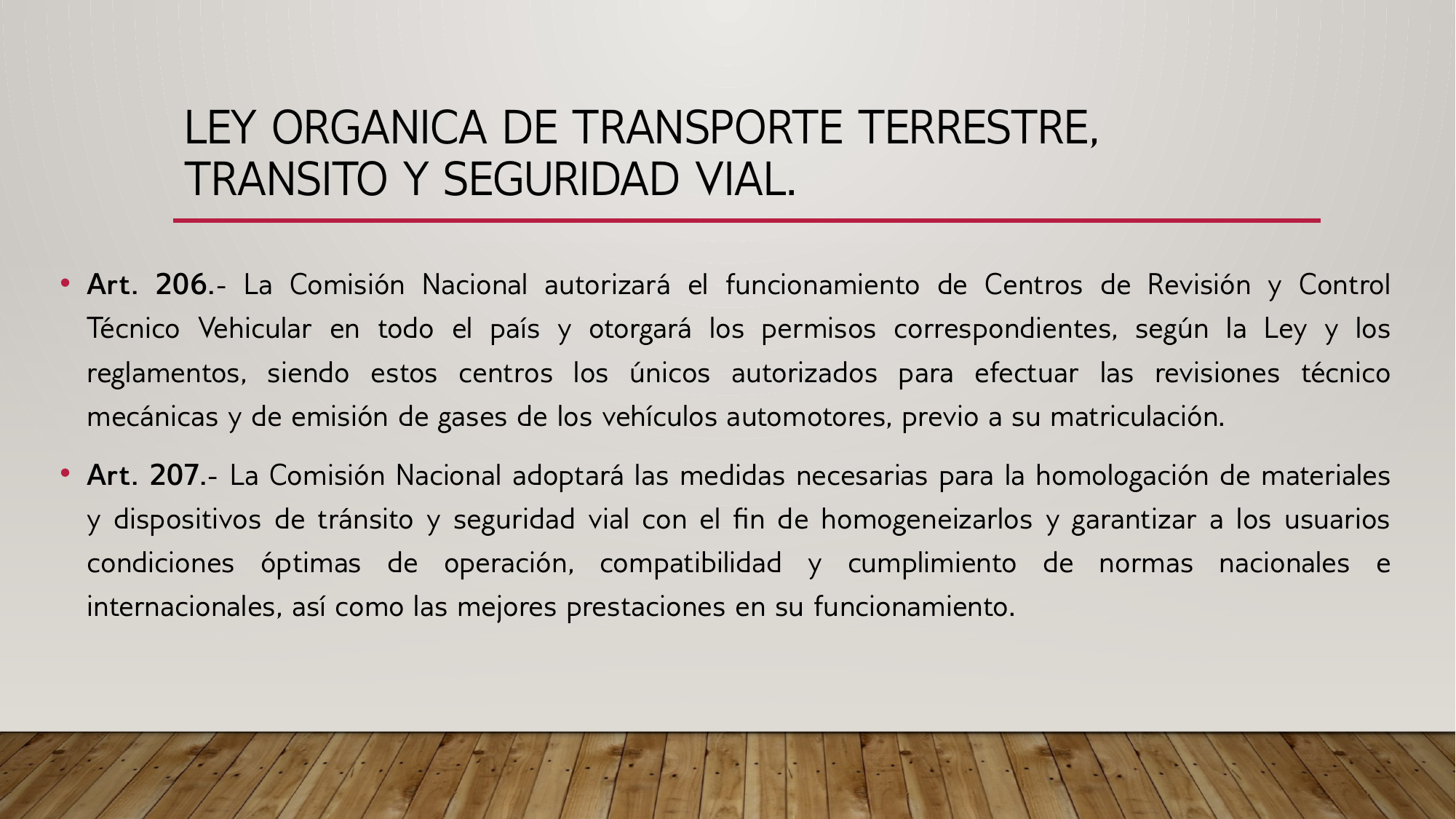

# LEY ORGANICA DE TRANSPORTE TERRESTRE, TRANSITO Y SEGURIDAD VIAL.
Art. 206.- La Comisión Nacional autorizará el funcionamiento de Centros de Revisión y Control Técnico Vehicular en todo el país y otorgará los permisos correspondientes, según la Ley y los reglamentos, siendo estos centros los únicos autorizados para efectuar las revisiones técnico mecánicas y de emisión de gases de los vehículos automotores, previo a su matriculación.
Art. 207.- La Comisión Nacional adoptará las medidas necesarias para la homologación de materiales y dispositivos de tránsito y seguridad vial con el fin de homogeneizarlos y garantizar a los usuarios condiciones óptimas de operación, compatibilidad y cumplimiento de normas nacionales e internacionales, así como las mejores prestaciones en su funcionamiento.